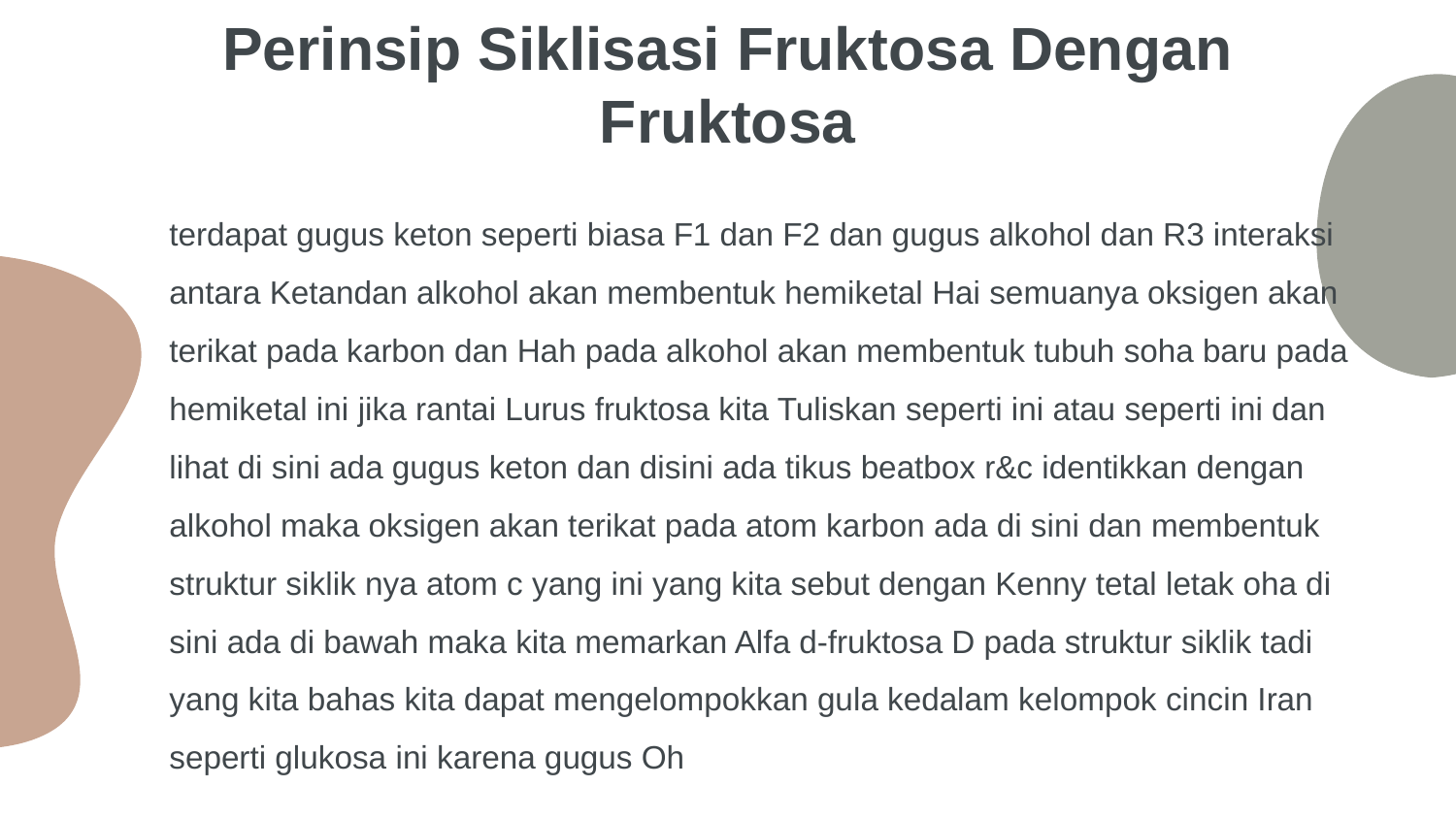

# Perinsip Siklisasi Fruktosa Dengan Fruktosa
terdapat gugus keton seperti biasa F1 dan F2 dan gugus alkohol dan R3 interaksi antara Ketandan alkohol akan membentuk hemiketal Hai semuanya oksigen akan terikat pada karbon dan Hah pada alkohol akan membentuk tubuh soha baru pada hemiketal ini jika rantai Lurus fruktosa kita Tuliskan seperti ini atau seperti ini dan lihat di sini ada gugus keton dan disini ada tikus beatbox r&c identikkan dengan alkohol maka oksigen akan terikat pada atom karbon ada di sini dan membentuk struktur siklik nya atom c yang ini yang kita sebut dengan Kenny tetal letak oha di sini ada di bawah maka kita memarkan Alfa d-fruktosa D pada struktur siklik tadi yang kita bahas kita dapat mengelompokkan gula kedalam kelompok cincin Iran seperti glukosa ini karena gugus Oh